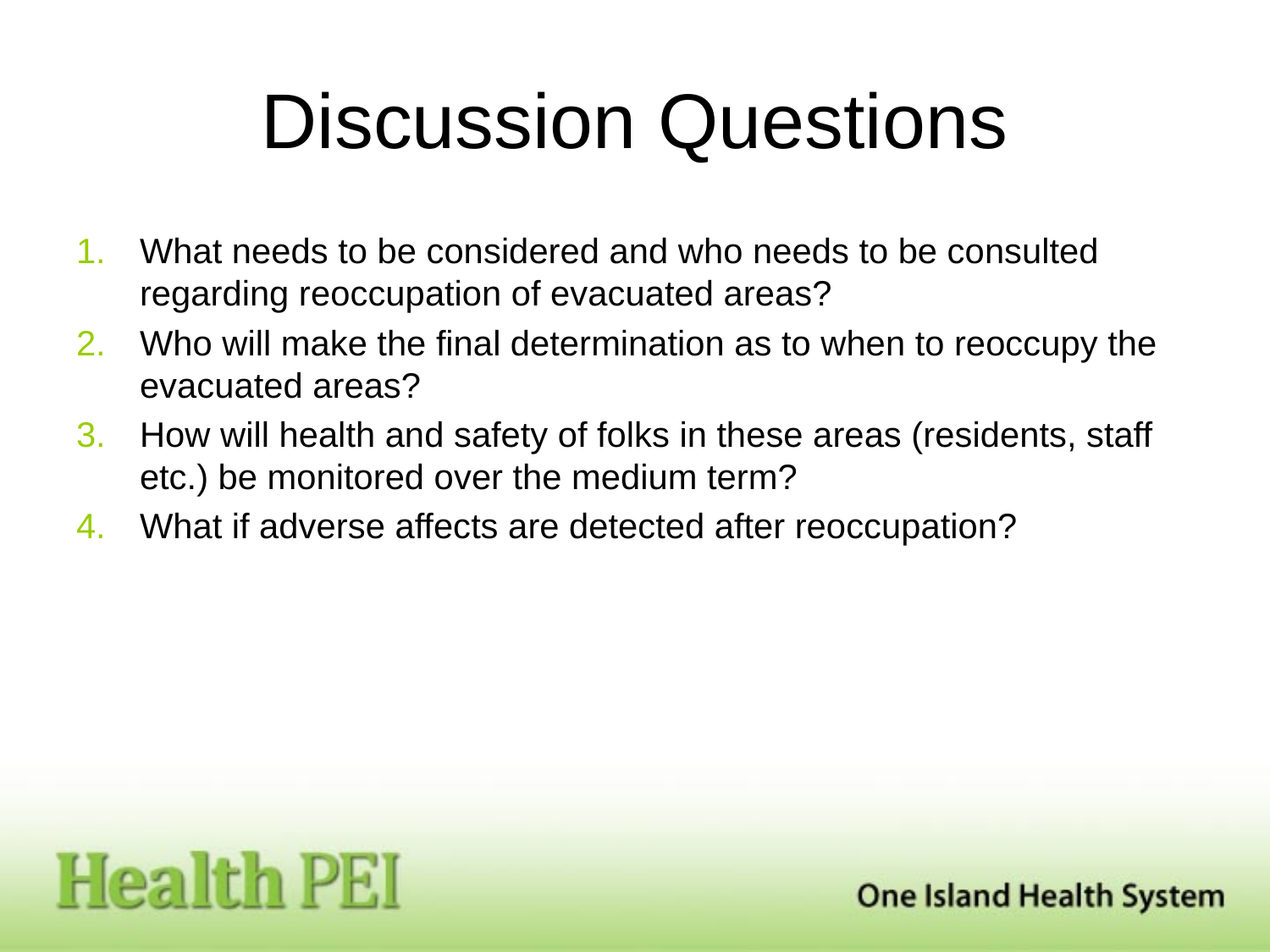

# Discussion Questions
What needs to be considered and who needs to be consulted regarding reoccupation of evacuated areas?
Who will make the final determination as to when to reoccupy the evacuated areas?
How will health and safety of folks in these areas (residents, staff etc.) be monitored over the medium term?
What if adverse affects are detected after reoccupation?